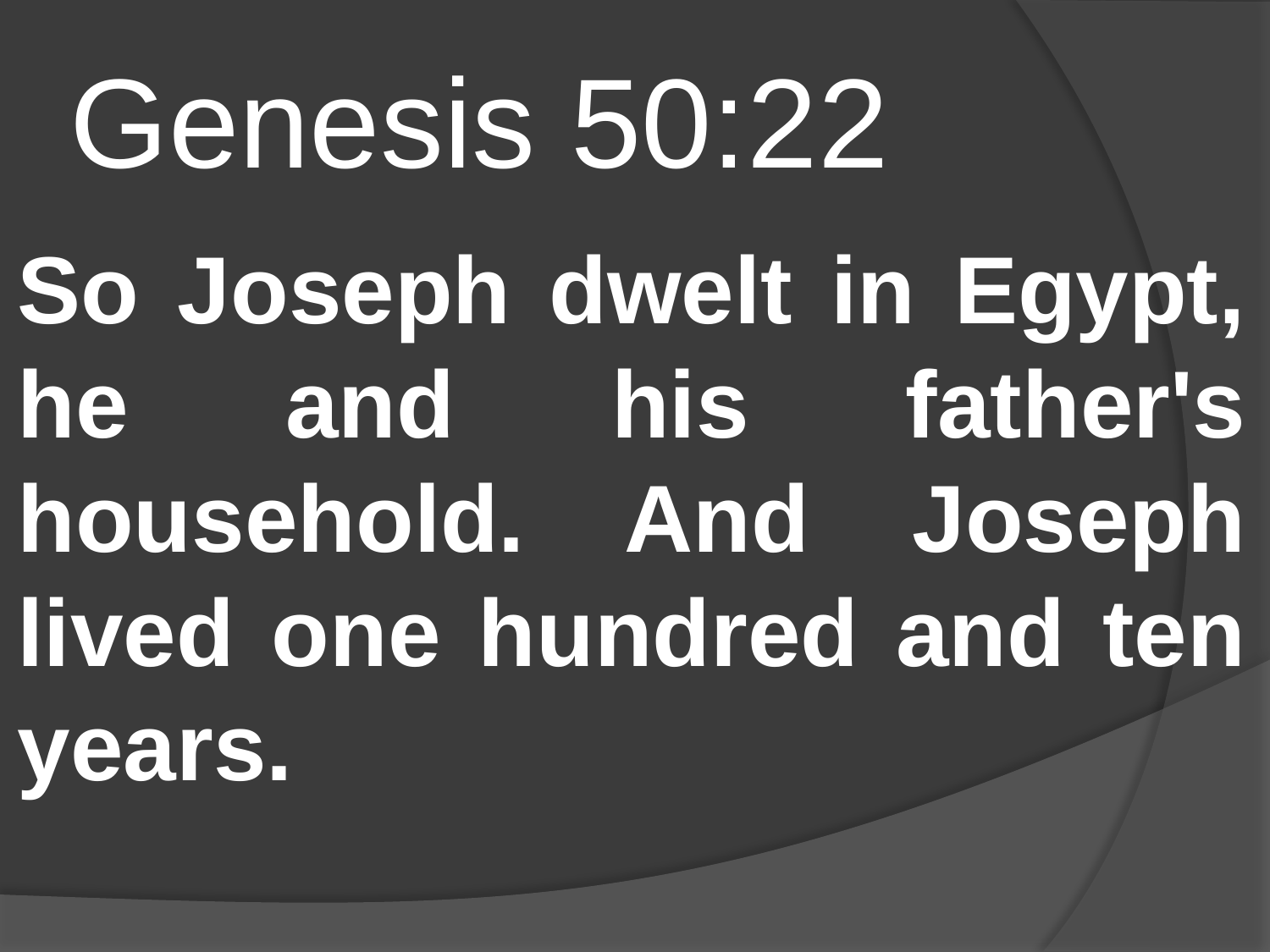

# Genesis 50:22
So Joseph dwelt in Egypt, he and his father's household. And Joseph lived one hundred and ten years.